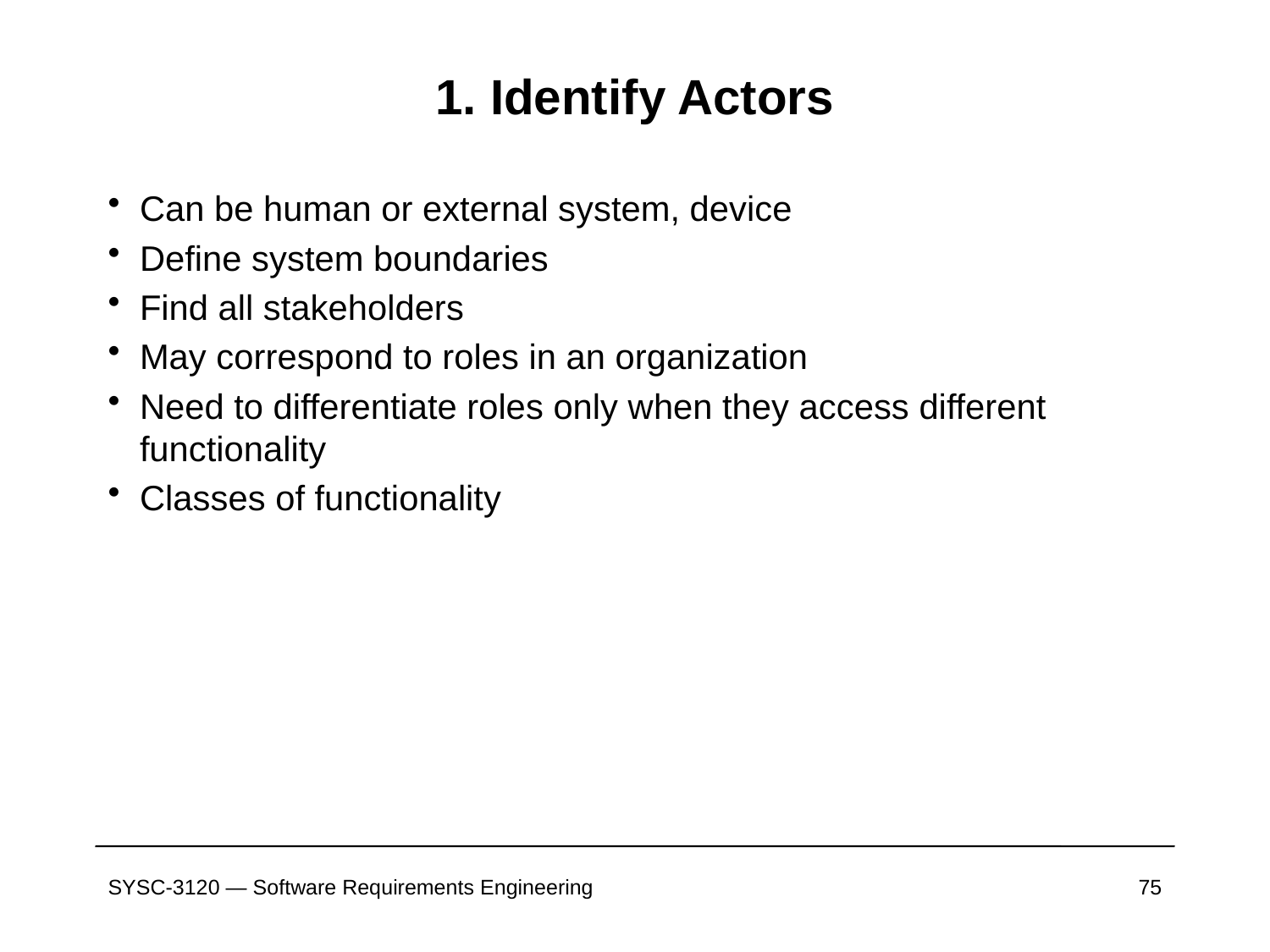

# 1. Identify Actors
Can be human or external system, device
Define system boundaries
Find all stakeholders
May correspond to roles in an organization
Need to differentiate roles only when they access different functionality
Classes of functionality
SYSC-3120 — Software Requirements Engineering
75